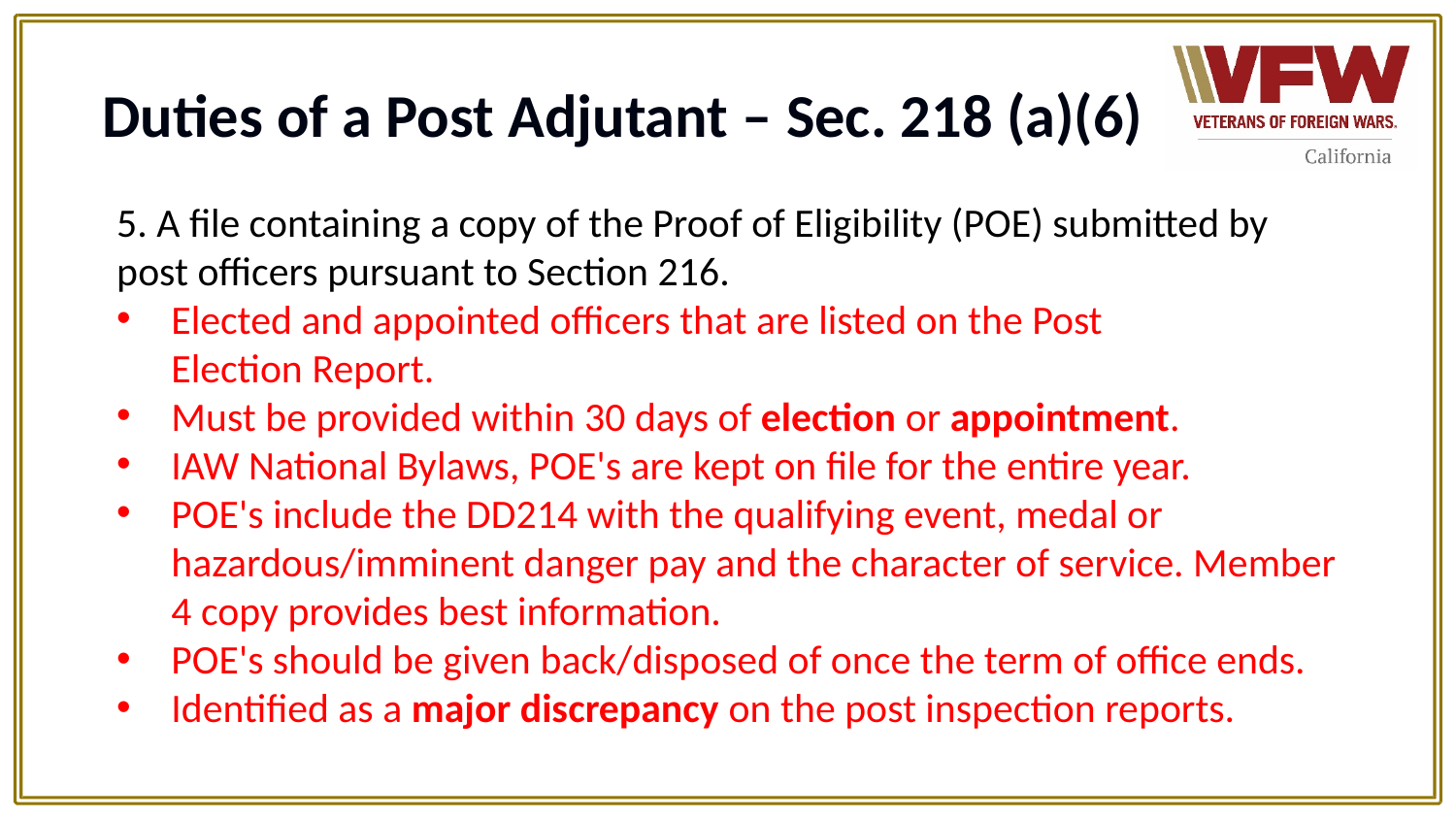

# Duties of a Post Adjutant – Sec. 218 (a)(6)
5. A file containing a copy of the Proof of Eligibility (POE) submitted by post officers pursuant to Section 216.
Elected and appointed officers that are listed on the Post Election Report.​
Must be provided within 30 days of election or appointment.​
IAW National Bylaws, POE's are kept on file for the entire year.
POE's include the DD214 with the qualifying event, medal or hazardous/imminent danger pay and the character of service. Member 4 copy provides best information.
POE's should be given back/disposed of once the term of office ends.
Identified as a major discrepancy on the post inspection reports.